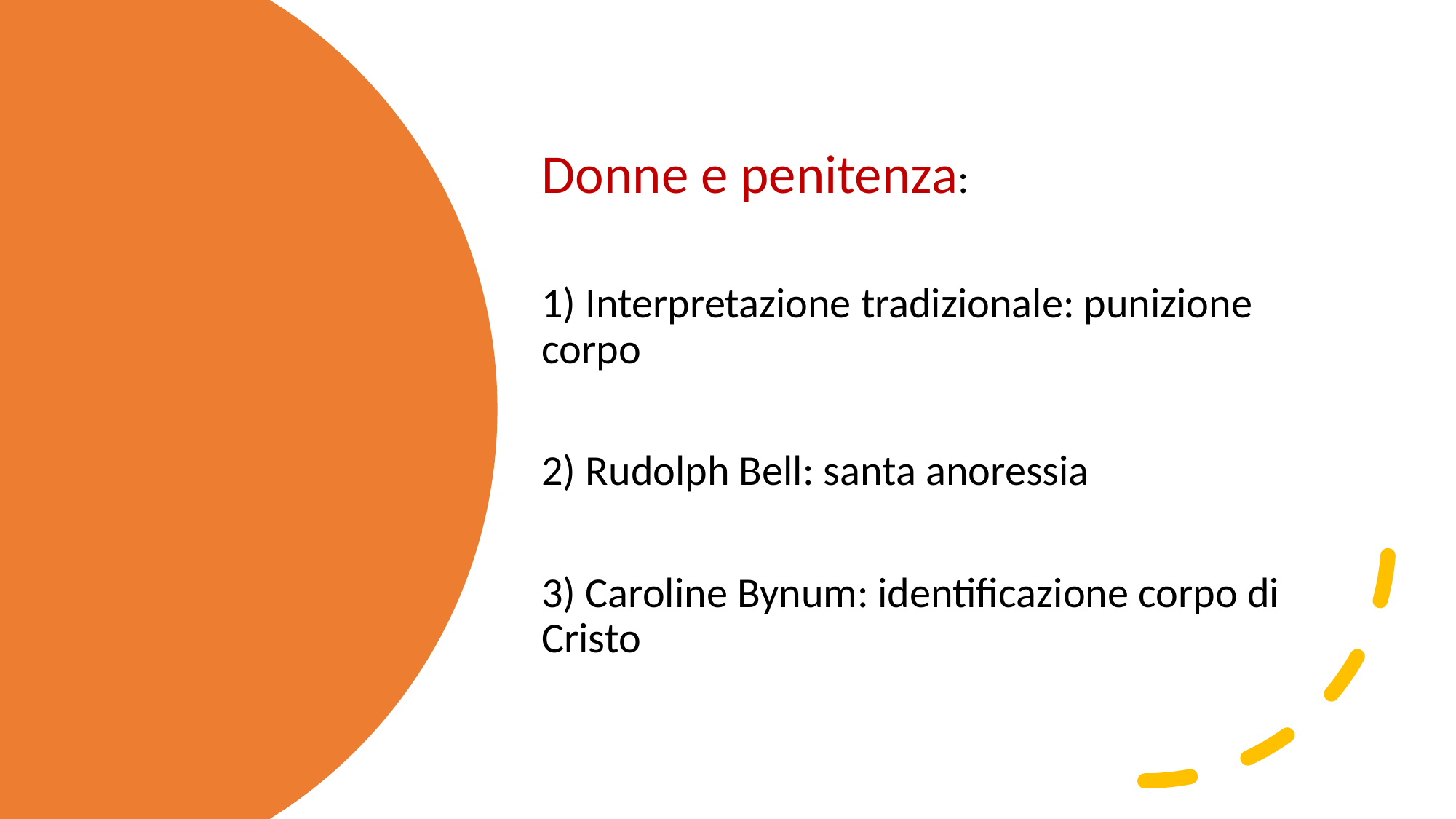

Donne e penitenza:

1) Interpretazione tradizionale: punizione corpo

2) Rudolph Bell: santa anoressia

3) Caroline Bynum: identificazione corpo di Cristo